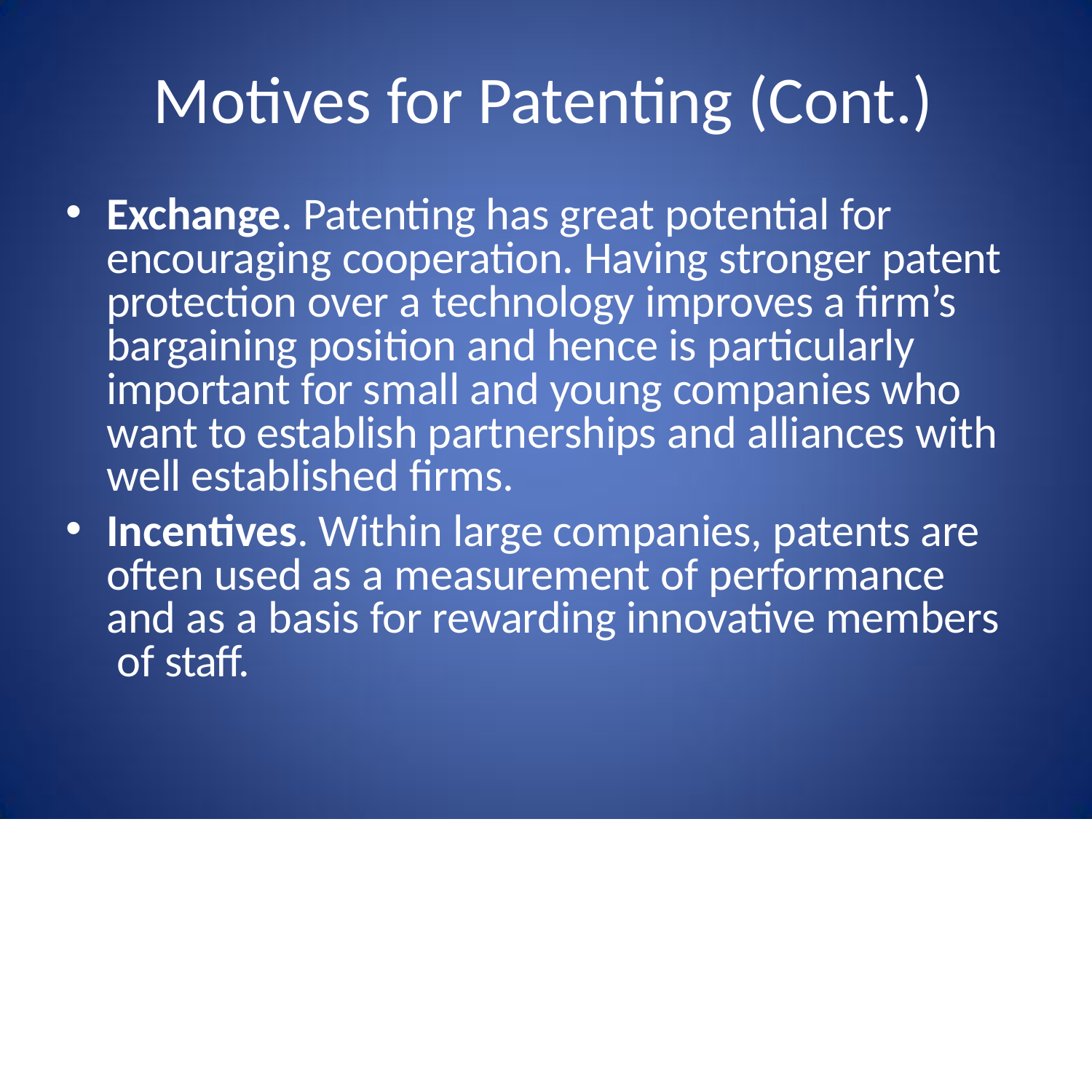

# Motives for Patenting (Cont.)
Exchange. Patenting has great potential for  encouraging cooperation. Having stronger patent  protection over a technology improves a firm’s  bargaining position and hence is particularly  important for small and young companies who  want to establish partnerships and alliances with  well established firms.
Incentives. Within large companies, patents are  often used as a measurement of performance  and as a basis for rewarding innovative members  of staff.